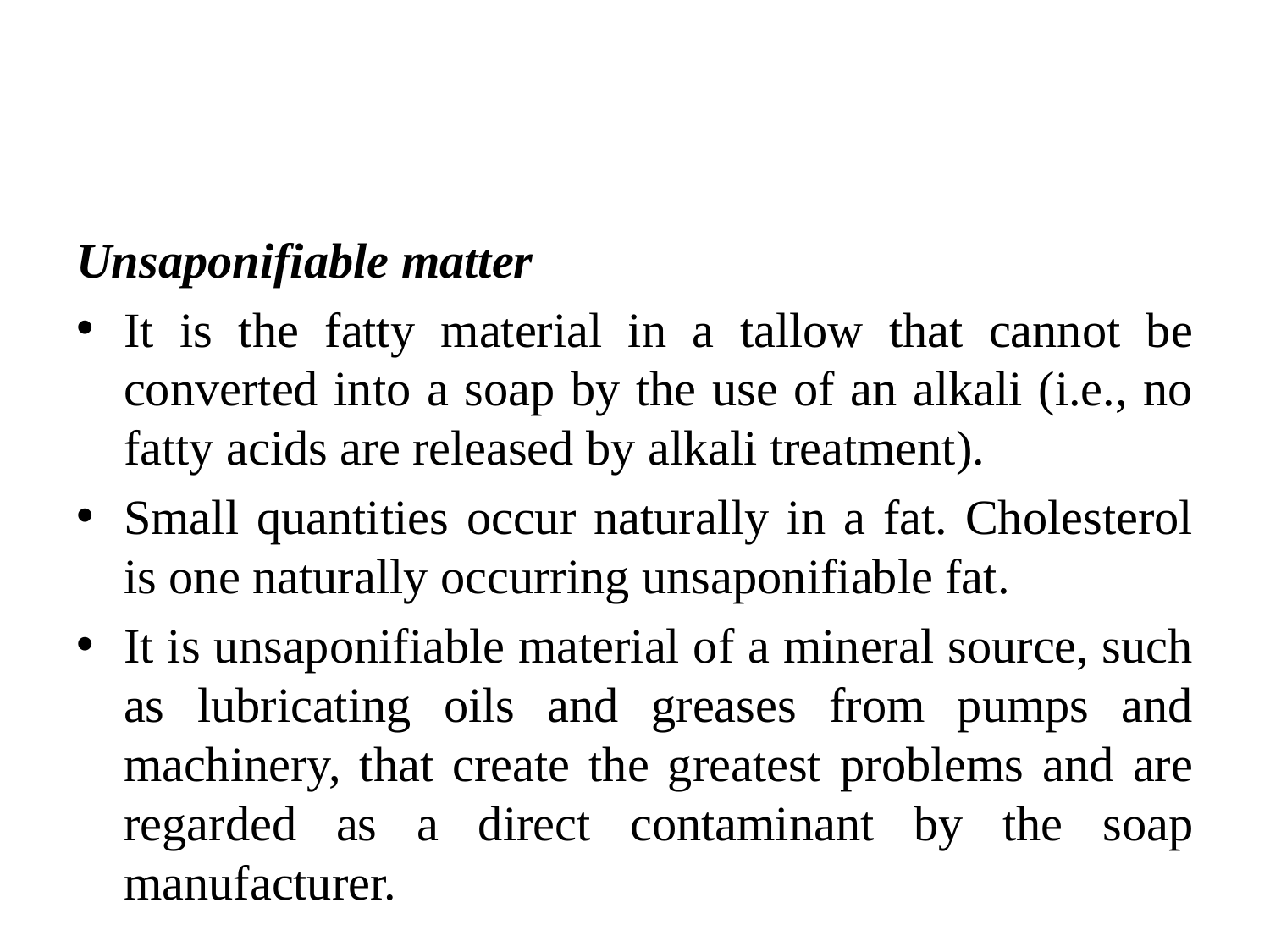

#
Unsaponifiable matter
It is the fatty material in a tallow that cannot be converted into a soap by the use of an alkali (i.e., no fatty acids are released by alkali treatment).
Small quantities occur naturally in a fat. Cholesterol is one naturally occurring unsaponifiable fat.
It is unsaponifiable material of a mineral source, such as lubricating oils and greases from pumps and machinery, that create the greatest problems and are regarded as a direct contaminant by the soap manufacturer.